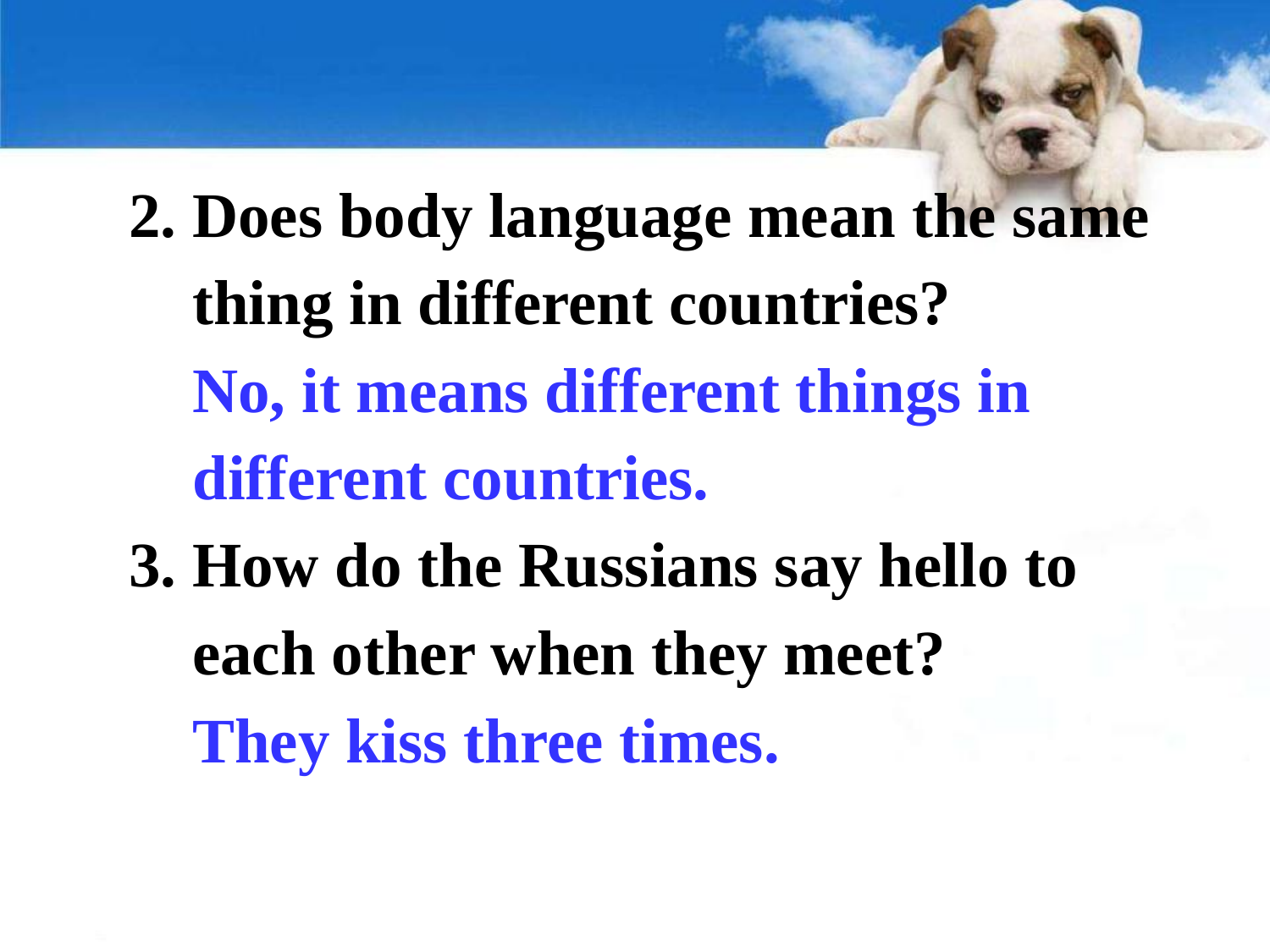

2. Does body language mean the same
    thing in different countries?
    No, it means different things in
    different countries.
3. How do the Russians say hello to
    each other when they meet?
    They kiss three times.